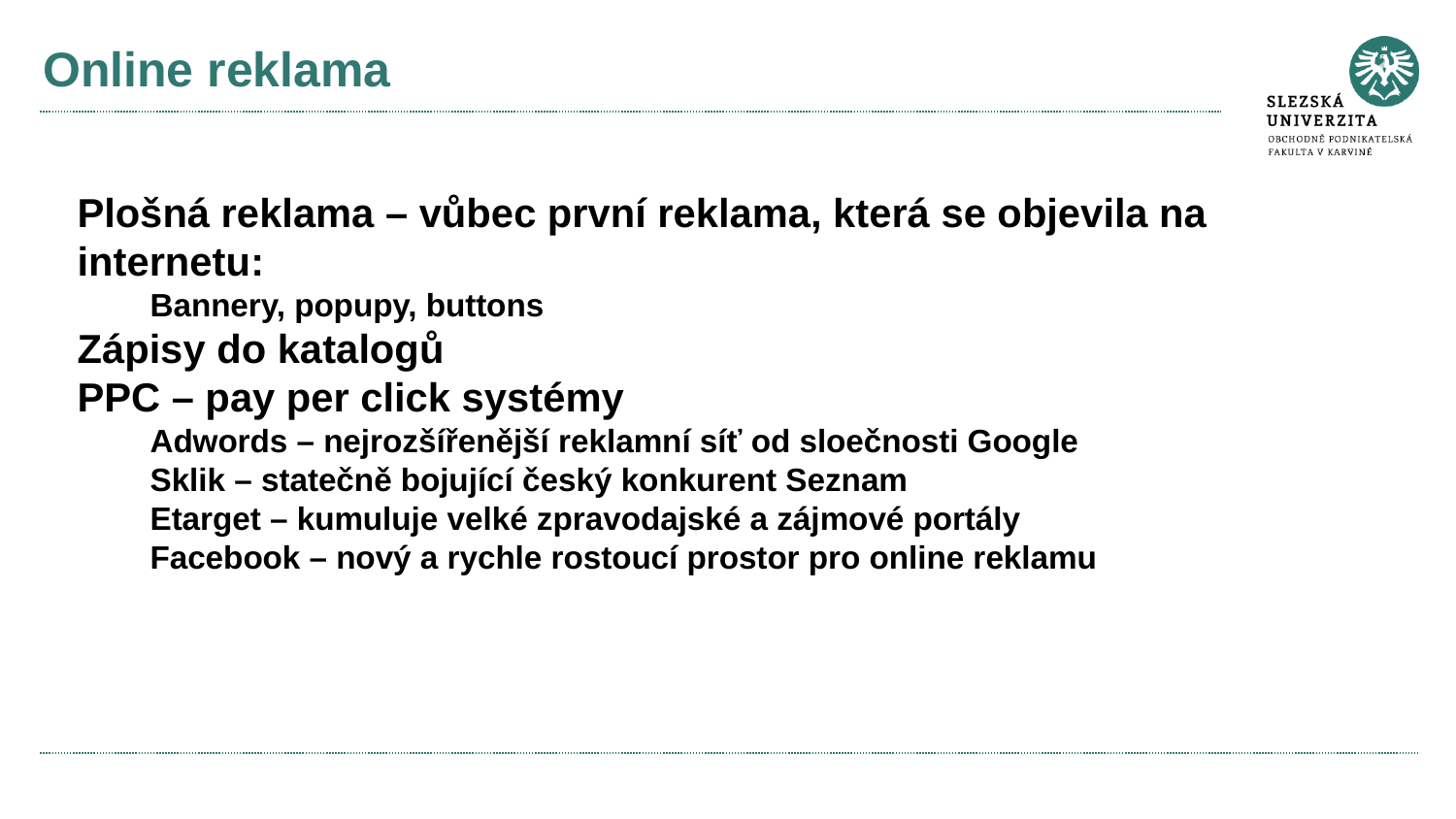

# Online reklama
Plošná reklama – vůbec první reklama, která se objevila na internetu:
Bannery, popupy, buttons
Zápisy do katalogů
PPC – pay per click systémy
Adwords – nejrozšířenější reklamní síť od sloečnosti Google
Sklik – statečně bojující český konkurent Seznam
Etarget – kumuluje velké zpravodajské a zájmové portály
Facebook – nový a rychle rostoucí prostor pro online reklamu